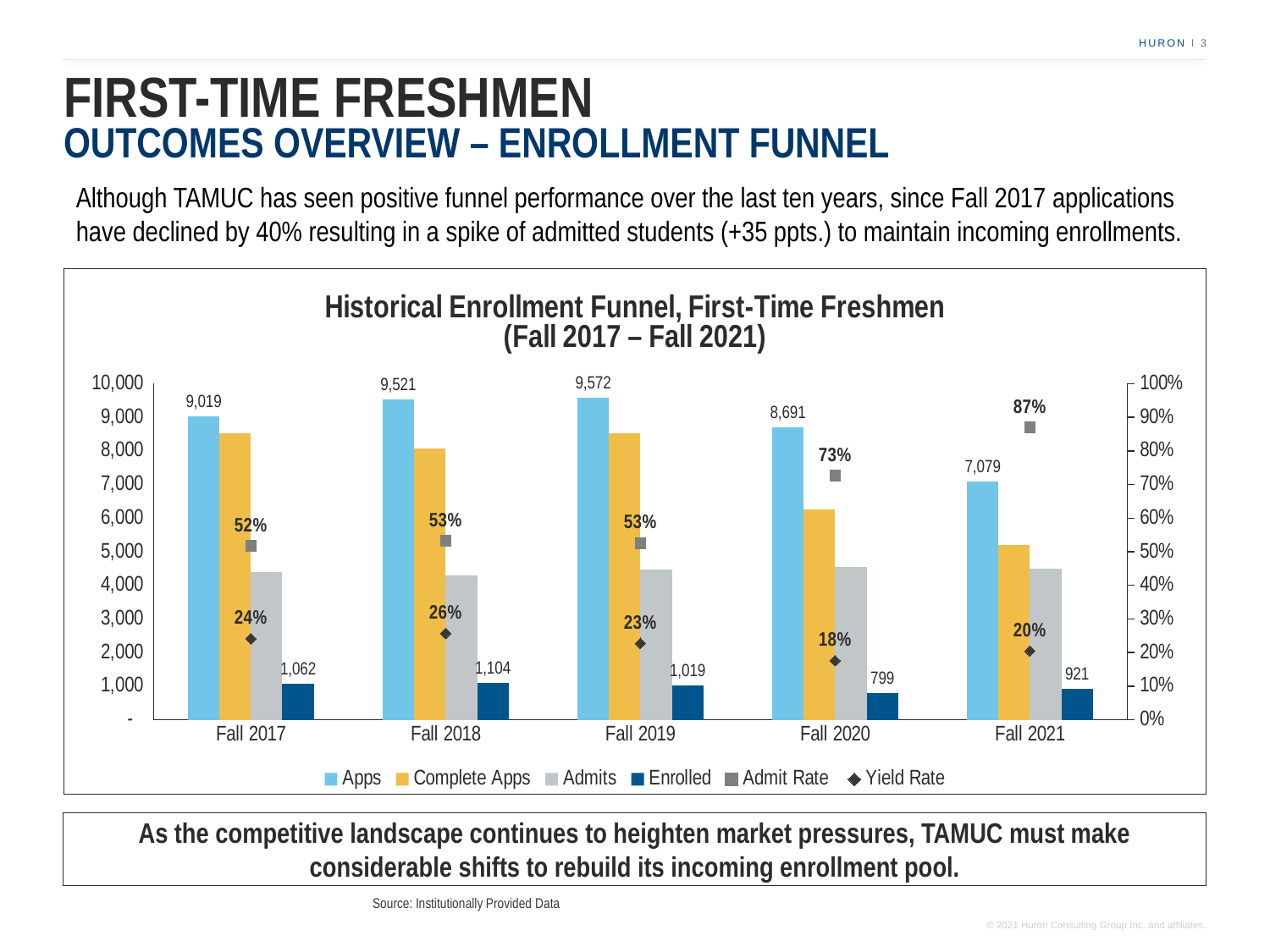

# FIRST-TIME FRESHMEN
OUTCOMES OVERVIEW – ENROLLMENT FUNNEL
Although TAMUC has seen positive funnel performance over the last ten years, since Fall 2017 applications have declined by 40% resulting in a spike of admitted students (+35 ppts.) to maintain incoming enrollments.

### Chart: Historical Enrollment Funnel, First-Time Freshmen
(Fall 2017 – Fall 2021)

| Category | Apps | Complete Apps | Admits | Enrolled | Admit Rate  | Yield Rate |
|---|---|---|---|---|---|---|
| Fall 2017 | 9019.0 | 8515.0 | 4405.0 | 1062.0 | 0.5173223722842043 | 0.24108967082860386 |
| Fall 2018 | 9521.0 | 8066.0 | 4299.0 | 1104.0 | 0.5329779320605008 | 0.2568039078855548 |
| Fall 2019 | 9572.0 | 8523.0 | 4479.0 | 1019.0 | 0.5255191833861317 | 0.22750613976334003 |
| Fall 2020 | 8691.0 | 6252.0 | 4541.0 | 799.0 | 0.7263275751759437 | 0.17595243338471703 |
| Fall 2021 | 7079.0 | 5202.0 | 4502.0 | 921.0 | 0.87 | 0.20457574411372723 |
As the competitive landscape continues to heighten market pressures, TAMUC must make considerable shifts to rebuild its incoming enrollment pool.
Source: Institutionally Provided Data